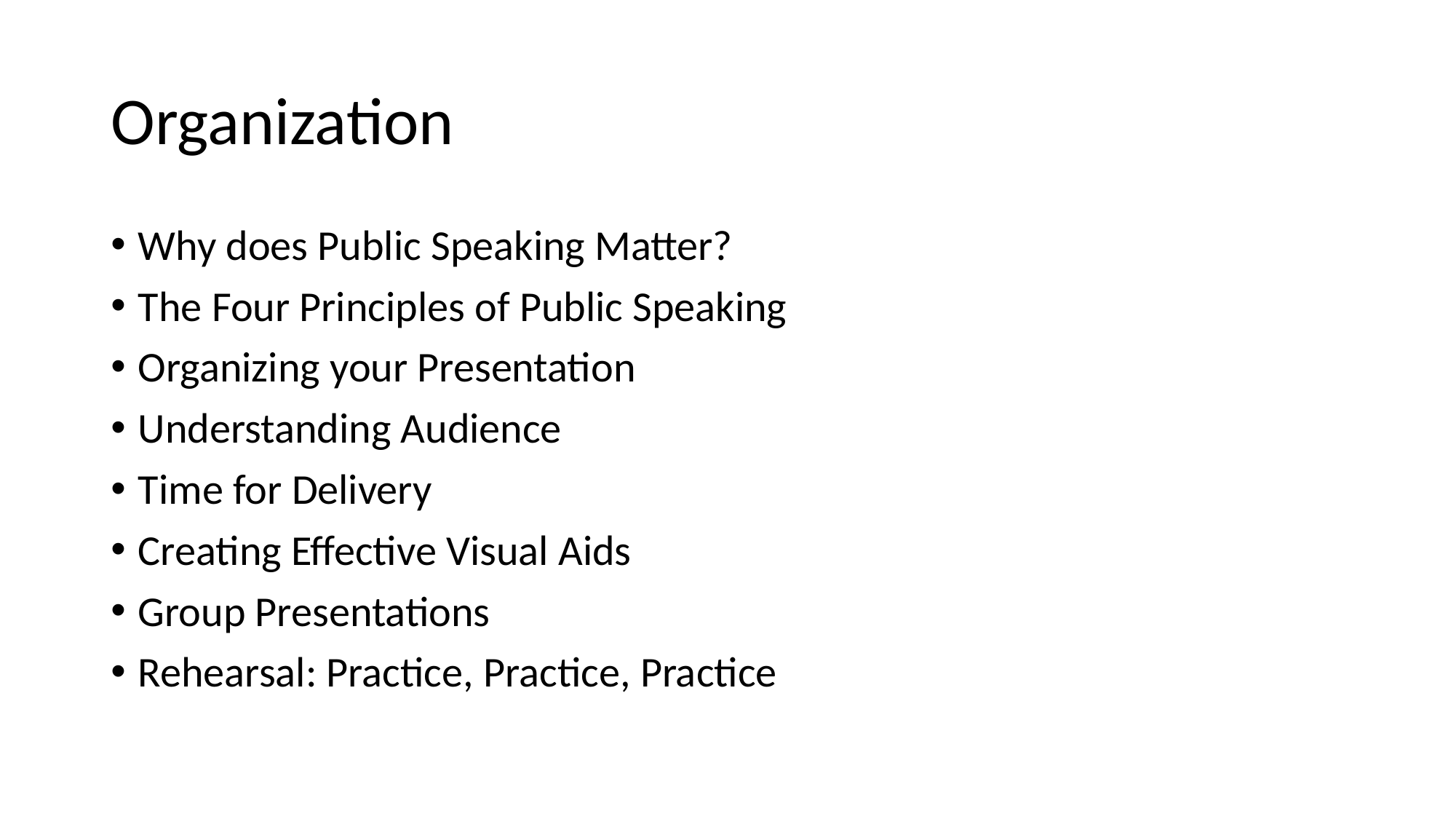

# Organization
Why does Public Speaking Matter?
The Four Principles of Public Speaking
Organizing your Presentation
Understanding Audience
Time for Delivery
Creating Effective Visual Aids
Group Presentations
Rehearsal: Practice, Practice, Practice